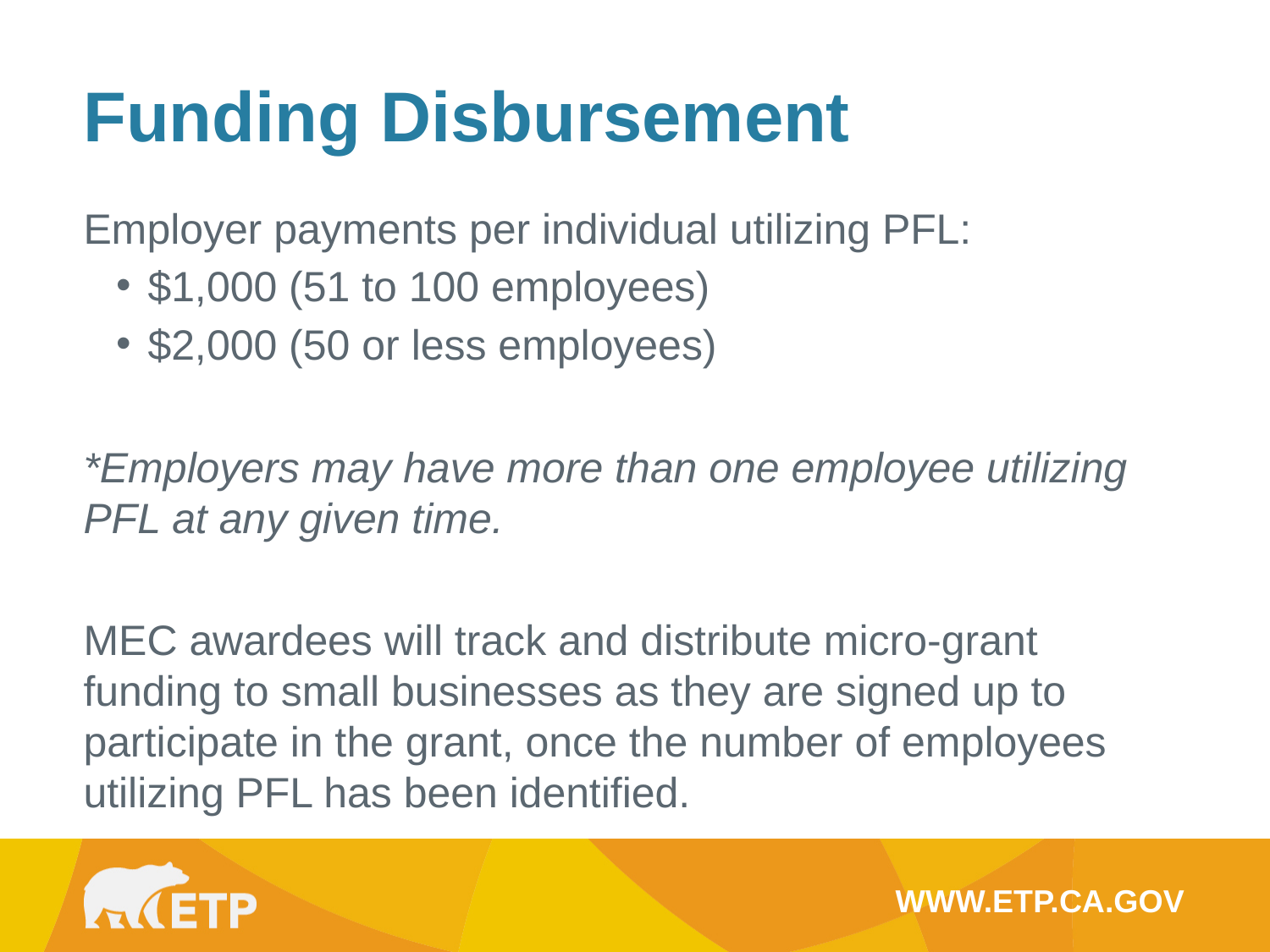

Funding Disbursement
Employer payments per individual utilizing PFL:
$1,000 (51 to 100 employees)
$2,000 (50 or less employees)

*Employers may have more than one employee utilizing PFL at any given time.

MEC awardees will track and distribute micro-grant funding to small businesses as they are signed up to participate in the grant, once the number of employees utilizing PFL has been identified.
WWW.ETP.CA.GOV